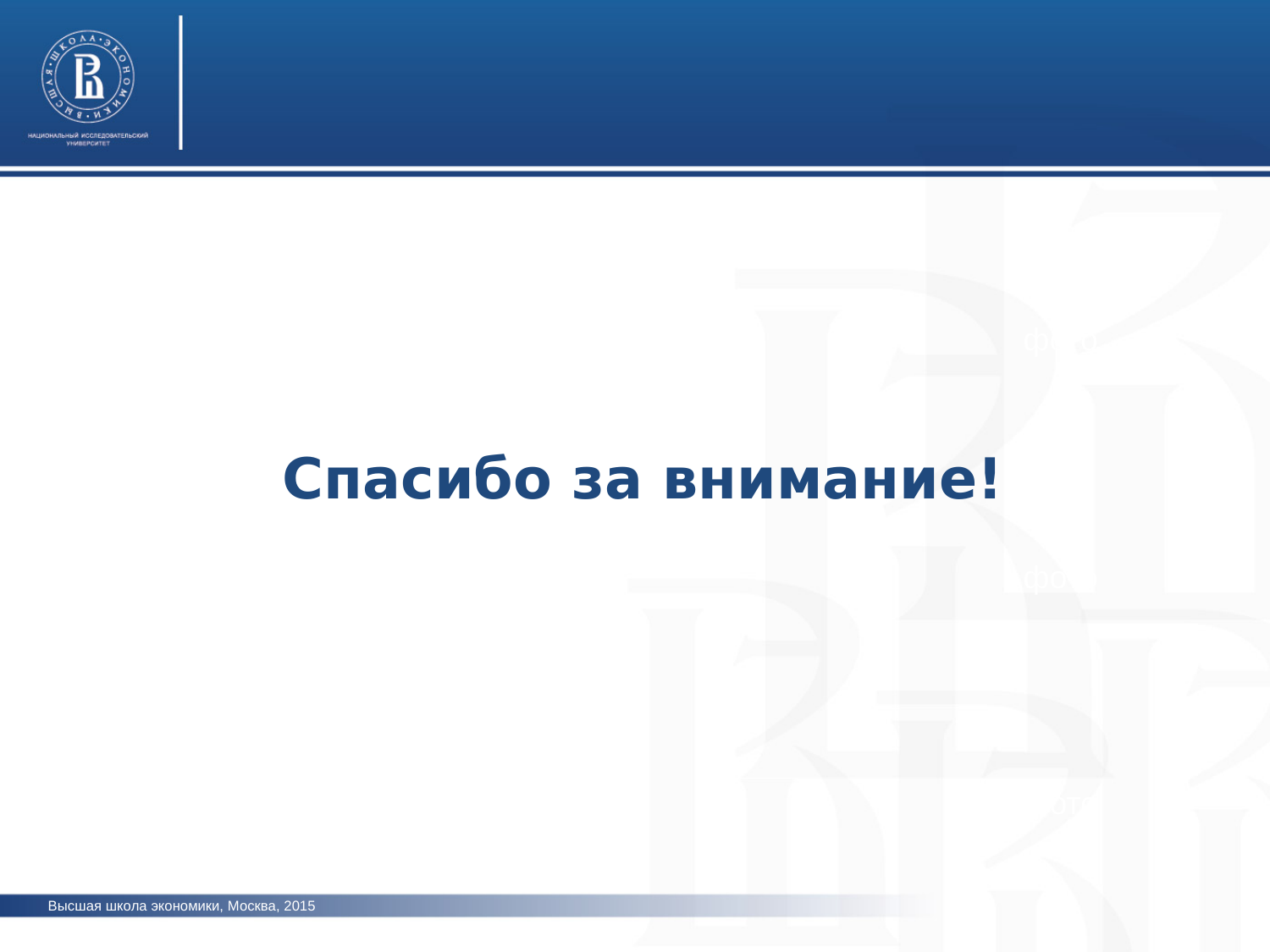

фото

Спасибо за внимание!
фото
фото
Высшая школа экономики, Москва, 2015